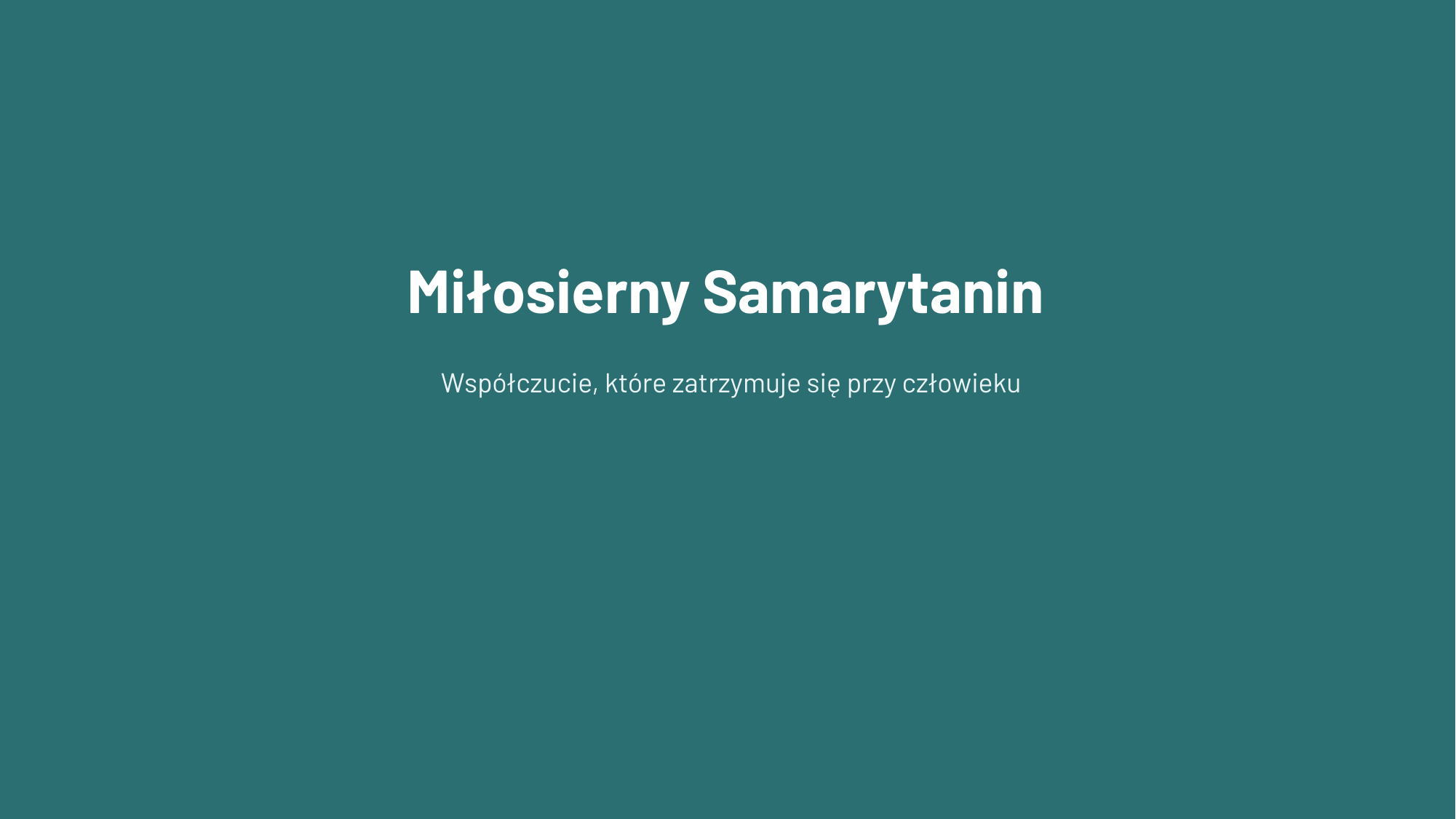

Miłosierny Samarytanin
Współczucie, które zatrzymuje się przy człowieku